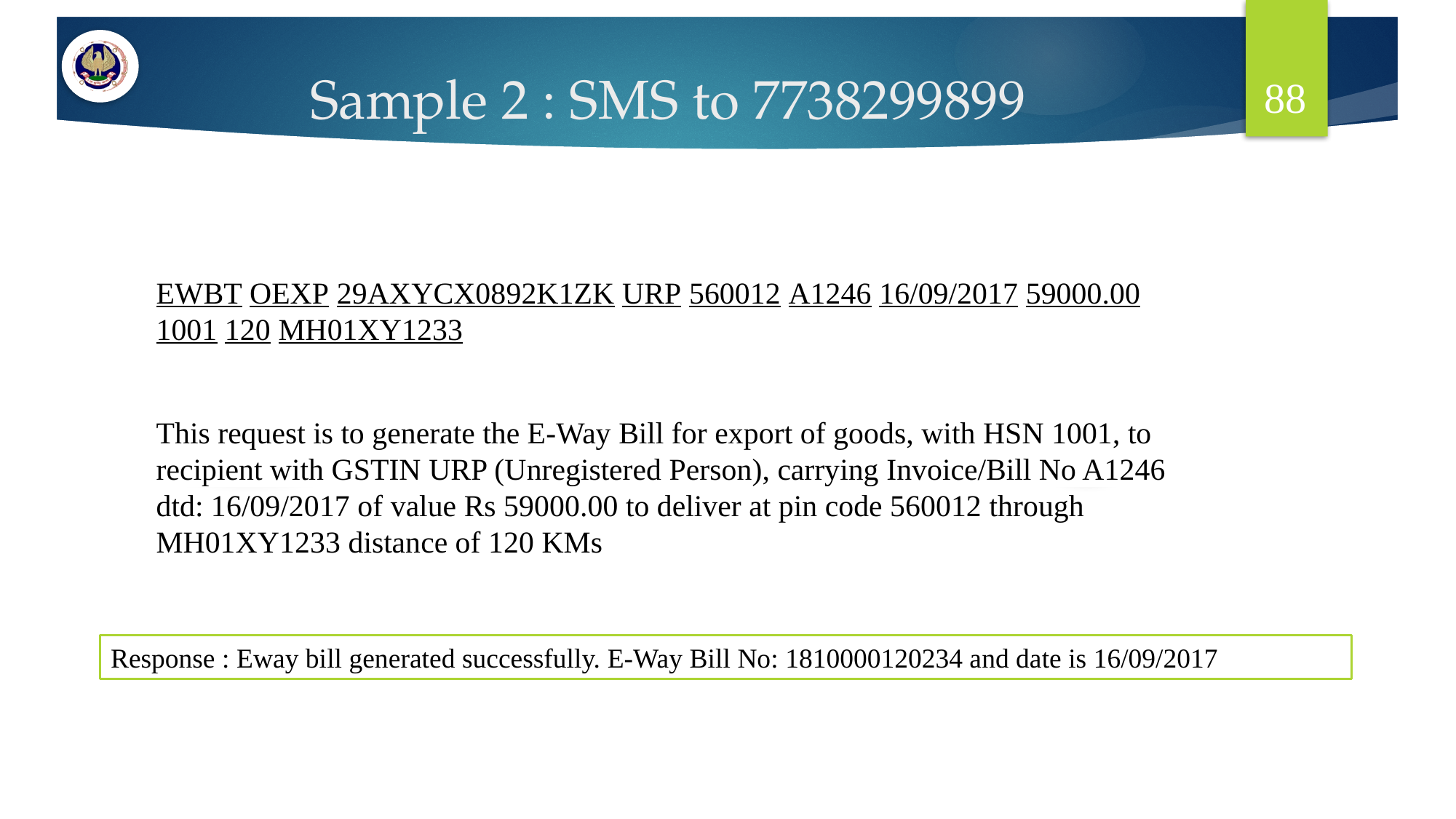

88
# Sample 2 : SMS to 7738299899
EWBT OEXP 29AXYCX0892K1ZK URP 560012 A1246 16/09/2017 59000.00 1001 120 MH01XY1233

This request is to generate the E-Way Bill for export of goods, with HSN 1001, to recipient with GSTIN URP (Unregistered Person), carrying Invoice/Bill No A1246 dtd: 16/09/2017 of value Rs 59000.00 to deliver at pin code 560012 through MH01XY1233 distance of 120 KMs

Response : Eway bill generated successfully. E-Way Bill No: 1810000120234 and date is 16/09/2017